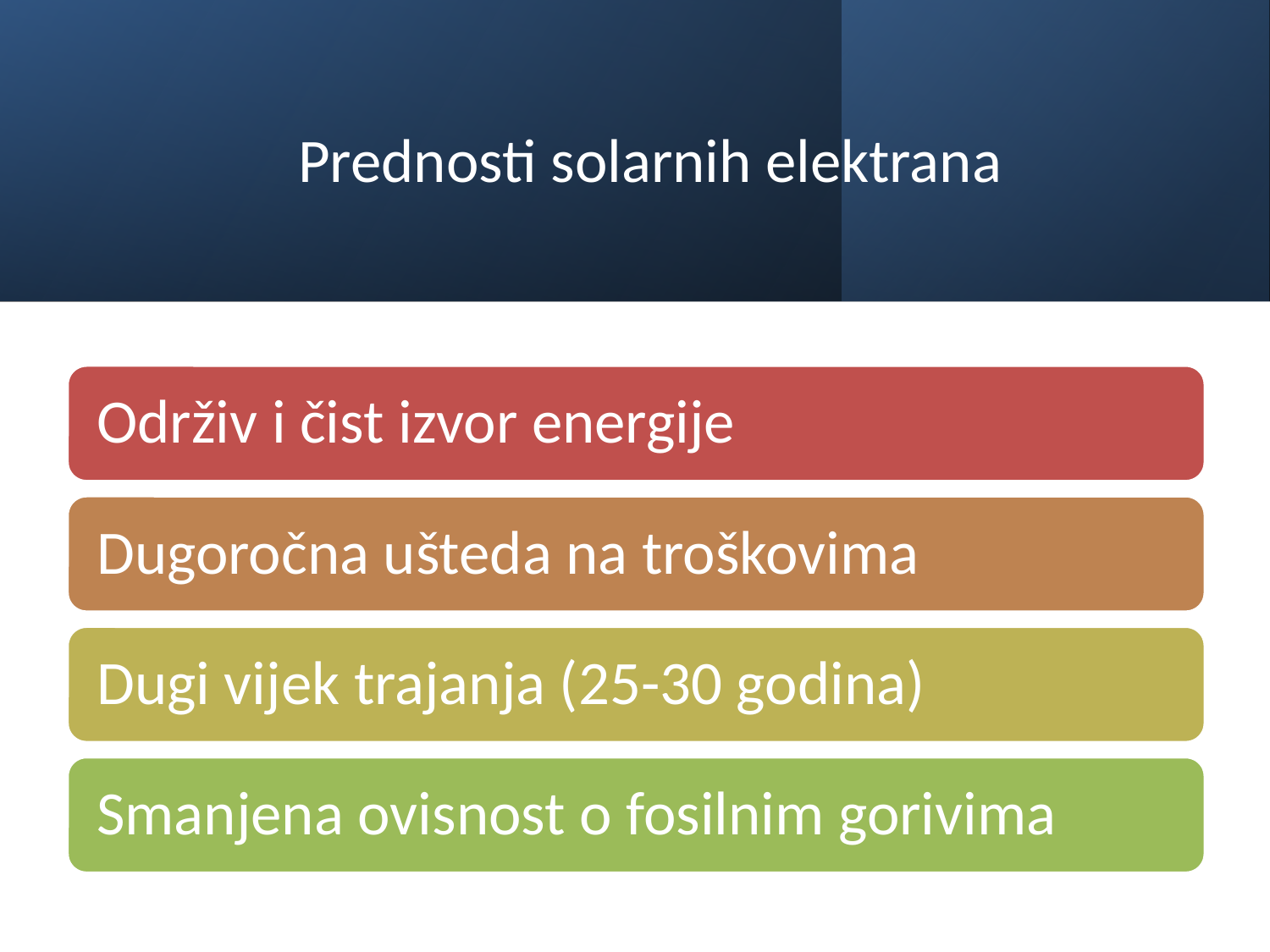

# Prednosti solarnih elektrana
Održiv i čist izvor energije
Dugoročna ušteda na troškovima
Dugi vijek trajanja (25-30 godina)
Smanjena ovisnost o fosilnim gorivima